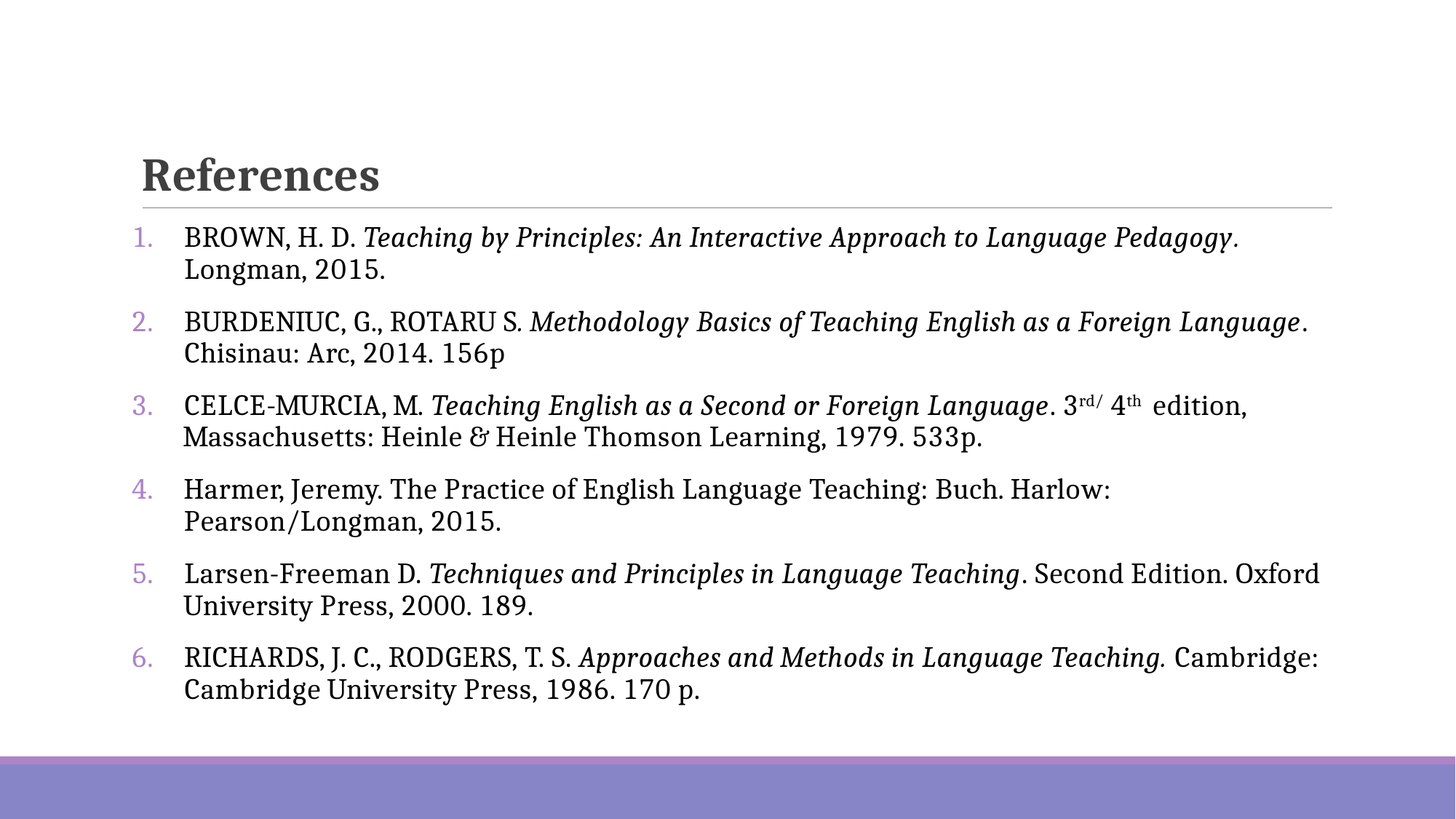

References
BROWN, H. D. Teaching by Principles: An Interactive Approach to Language Pedagogy. Longman, 2015.
BURDENIUC, G., ROTARU S. Methodology Basics of Teaching English as a Foreign Language. Chisinau: Arc, 2014. 156p
CELCE-MURCIA, M. Teaching English as a Second or Foreign Language. 3rd/ 4th  edition, Massachusetts: Heinle & Heinle Thomson Learning, 1979. 533p.
Harmer, Jeremy. The Practice of English Language Teaching: Buch. Harlow: Pearson/Longman, 2015.
Larsen-Freeman D. Techniques and Principles in Language Teaching. Second Edition. Oxford University Press, 2000. 189.
RICHARDS, J. C., RODGERS, T. S. Approaches and Methods in Language Teaching. Cambridge: Cambridge University Press, 1986. 170 p.